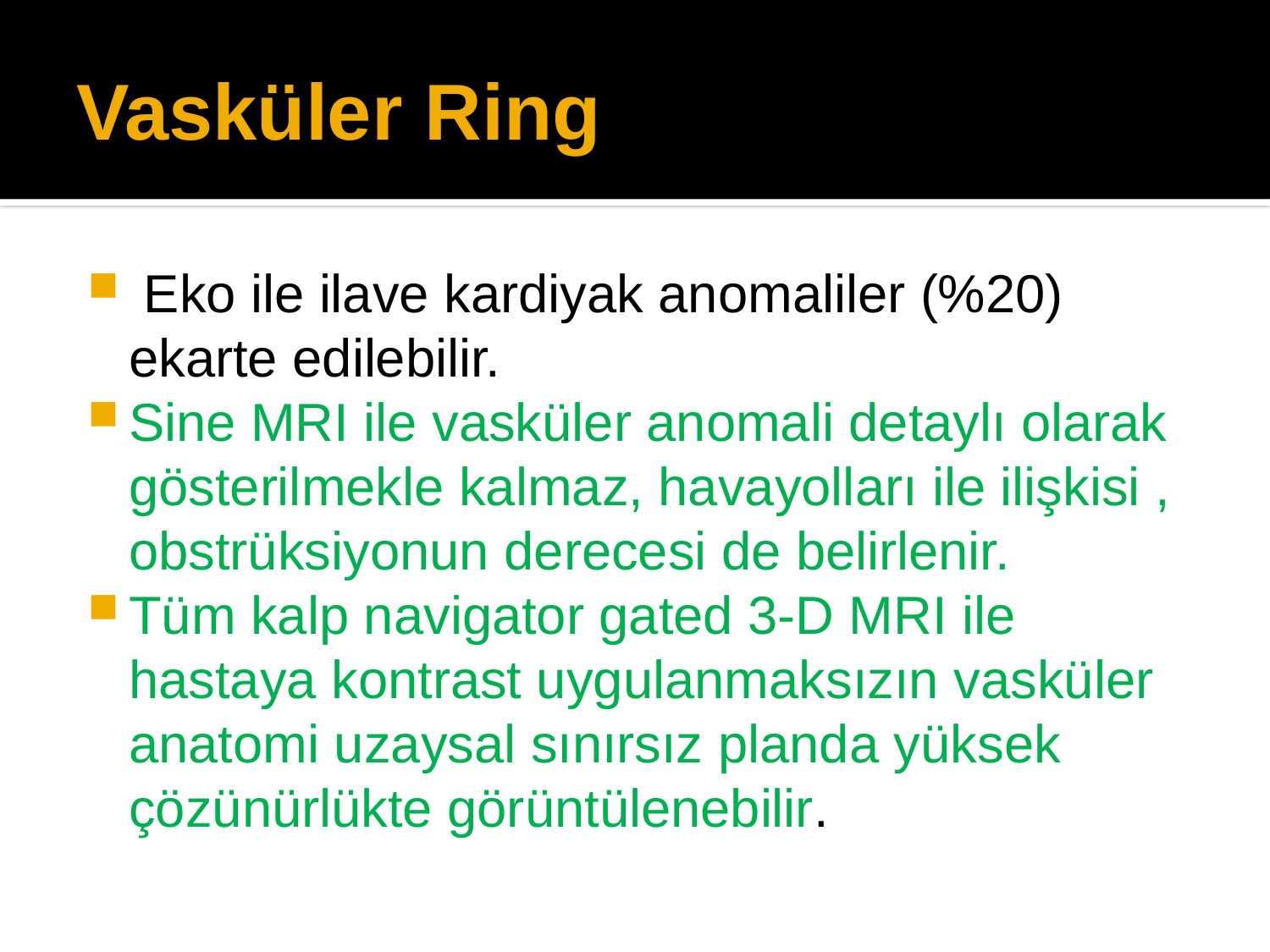

# Vasküler Ring
 Eko ile ilave kardiyak anomaliler (%20) ekarte edilebilir.
Sine MRI ile vasküler anomali detaylı olarak gösterilmekle kalmaz, havayolları ile ilişkisi , obstrüksiyonun derecesi de belirlenir.
Tüm kalp navigator gated 3-D MRI ile hastaya kontrast uygulanmaksızın vasküler anatomi uzaysal sınırsız planda yüksek çözünürlükte görüntülenebilir.